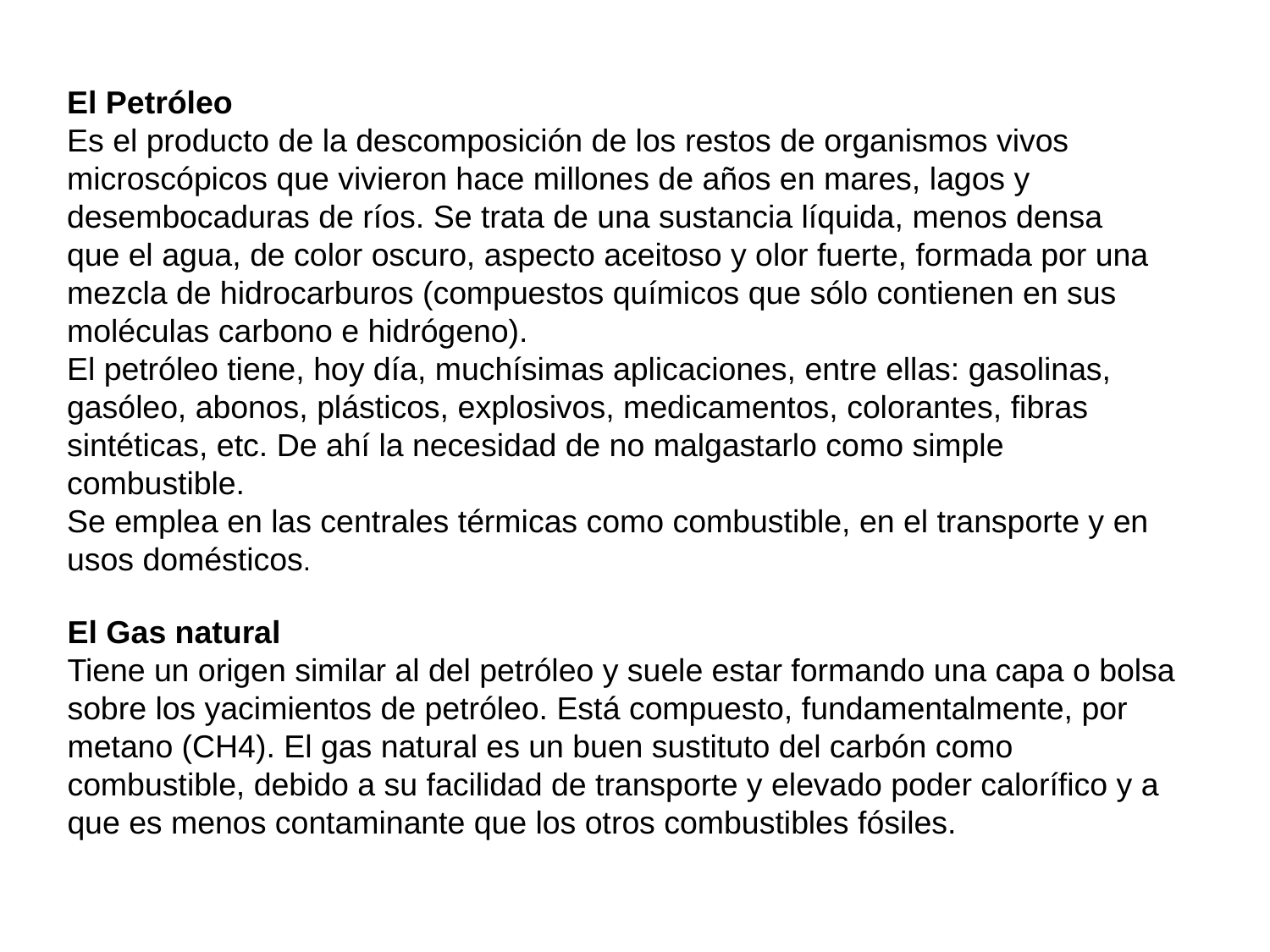

El Petróleo
Es el producto de la descomposición de los restos de organismos vivos microscópicos que vivieron hace millones de años en mares, lagos y desembocaduras de ríos. Se trata de una sustancia líquida, menos densa que el agua, de color oscuro, aspecto aceitoso y olor fuerte, formada por una mezcla de hidrocarburos (compuestos químicos que sólo contienen en sus moléculas carbono e hidrógeno).
El petróleo tiene, hoy día, muchísimas aplicaciones, entre ellas: gasolinas, gasóleo, abonos, plásticos, explosivos, medicamentos, colorantes, fibras sintéticas, etc. De ahí la necesidad de no malgastarlo como simple combustible.
Se emplea en las centrales térmicas como combustible, en el transporte y en usos domésticos.
El Gas natural
Tiene un origen similar al del petróleo y suele estar formando una capa o bolsa sobre los yacimientos de petróleo. Está compuesto, fundamentalmente, por metano (CH4). El gas natural es un buen sustituto del carbón como combustible, debido a su facilidad de transporte y elevado poder calorífico y a que es menos contaminante que los otros combustibles fósiles.